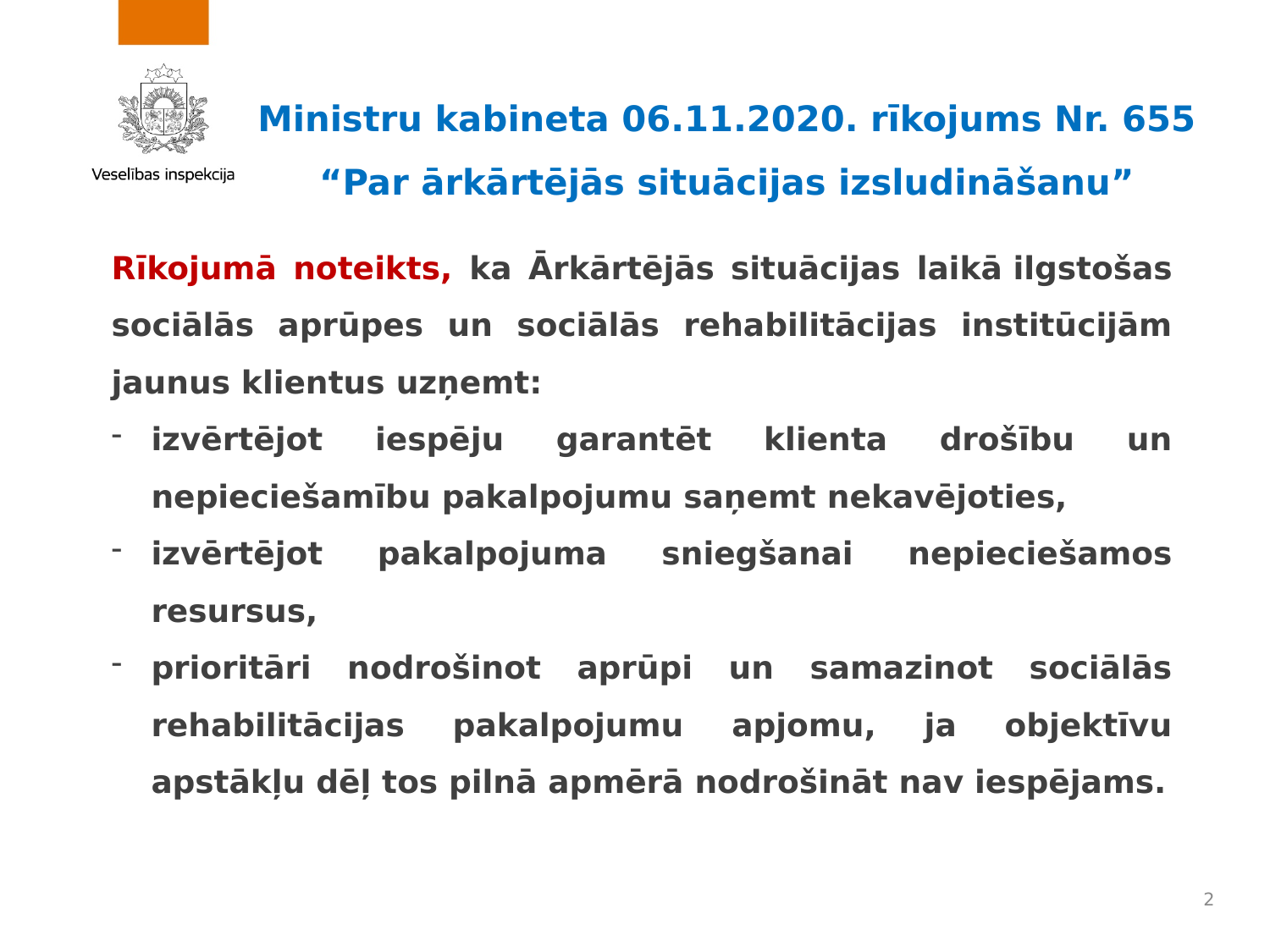

Ministru kabineta 06.11.2020. rīkojums Nr. 655
“Par ārkārtējās situācijas izsludināšanu”
Rīkojumā noteikts, ka Ārkārtējās situācijas laikā ilgstošas sociālās aprūpes un sociālās rehabilitācijas institūcijām jaunus klientus uzņemt:
izvērtējot iespēju garantēt klienta drošību un nepieciešamību pakalpojumu saņemt nekavējoties,
izvērtējot pakalpojuma sniegšanai nepieciešamos resursus,
prioritāri nodrošinot aprūpi un samazinot sociālās rehabilitācijas pakalpojumu apjomu, ja objektīvu apstākļu dēļ tos pilnā apmērā nodrošināt nav iespējams.
2